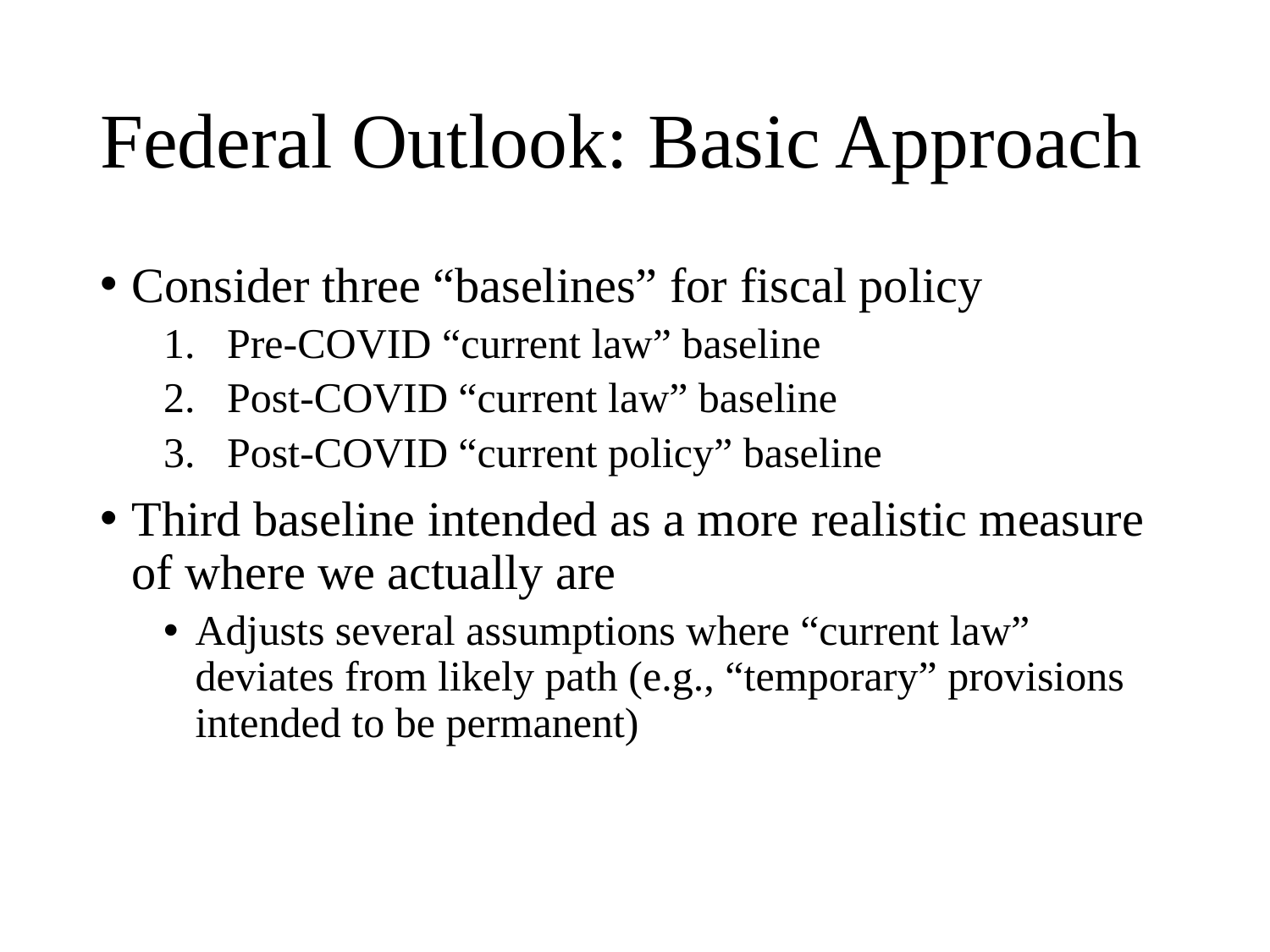

# Federal Outlook: Basic Approach
Consider three “baselines” for fiscal policy
Pre-COVID “current law” baseline
Post-COVID “current law” baseline
Post-COVID “current policy” baseline
Third baseline intended as a more realistic measure of where we actually are
Adjusts several assumptions where “current law” deviates from likely path (e.g., “temporary” provisions intended to be permanent)